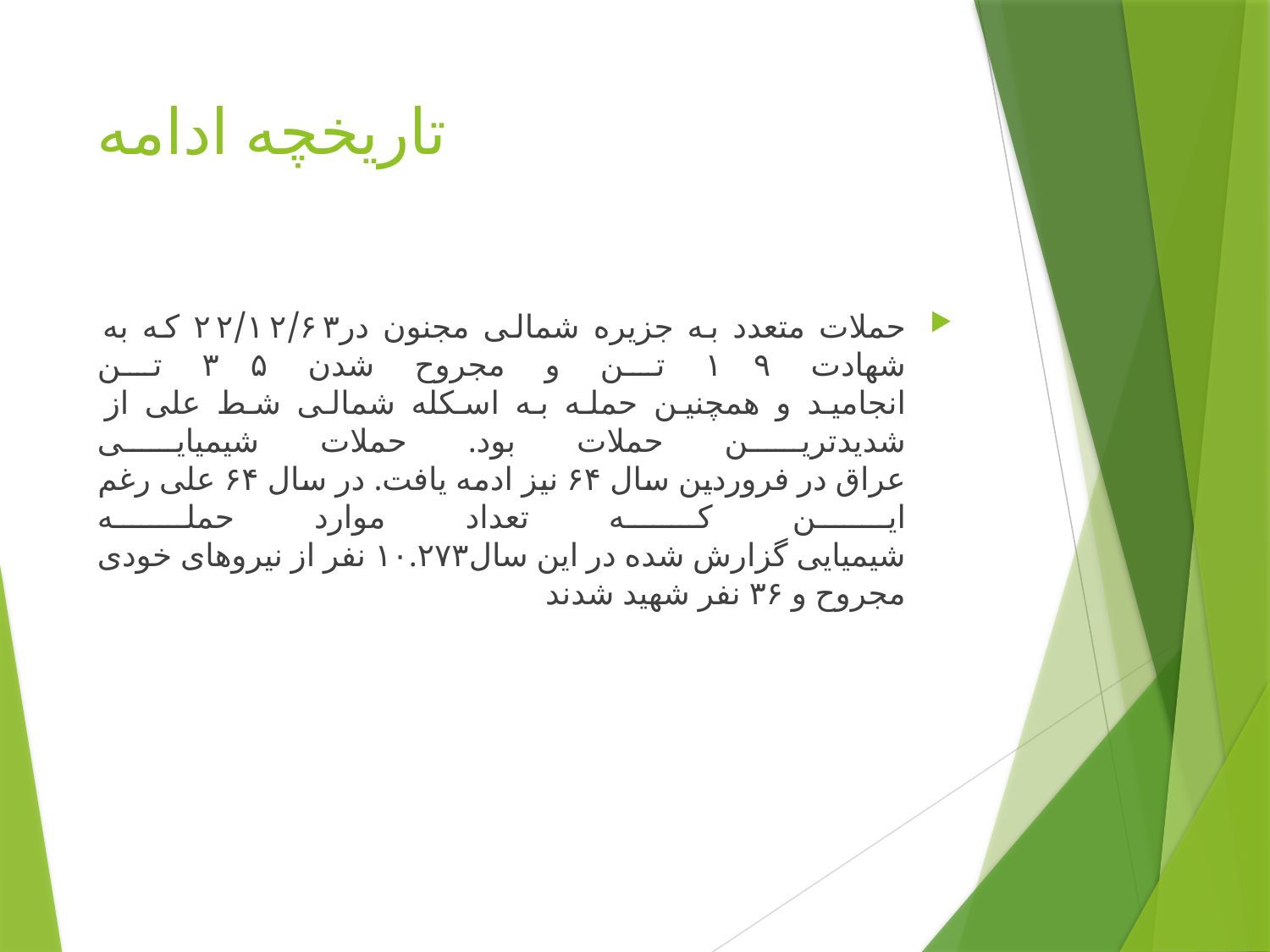

# تاریخچه ادامه
حملات متعدد به جزیره شمالی مجنون در۲۲/۱۲/۶۳ که به شهادت ۱۹ تن و مجروح شدن ۳۵ تن
انجامید و همچنین حمله به اسکله شمالی شط علی از شدیدترین حملات بود. حملات شیمیایی
عراق در فروردین سال ۶۴ نیز ادمه یافت. در سال ۶۴ علی رغم این که تعداد موارد حمله
شیمیایی گزارش شده در این سال۱۰.۲۷۳ نفر از نیروهای خودی مجروح و ۳۶ نفر شهید شدند